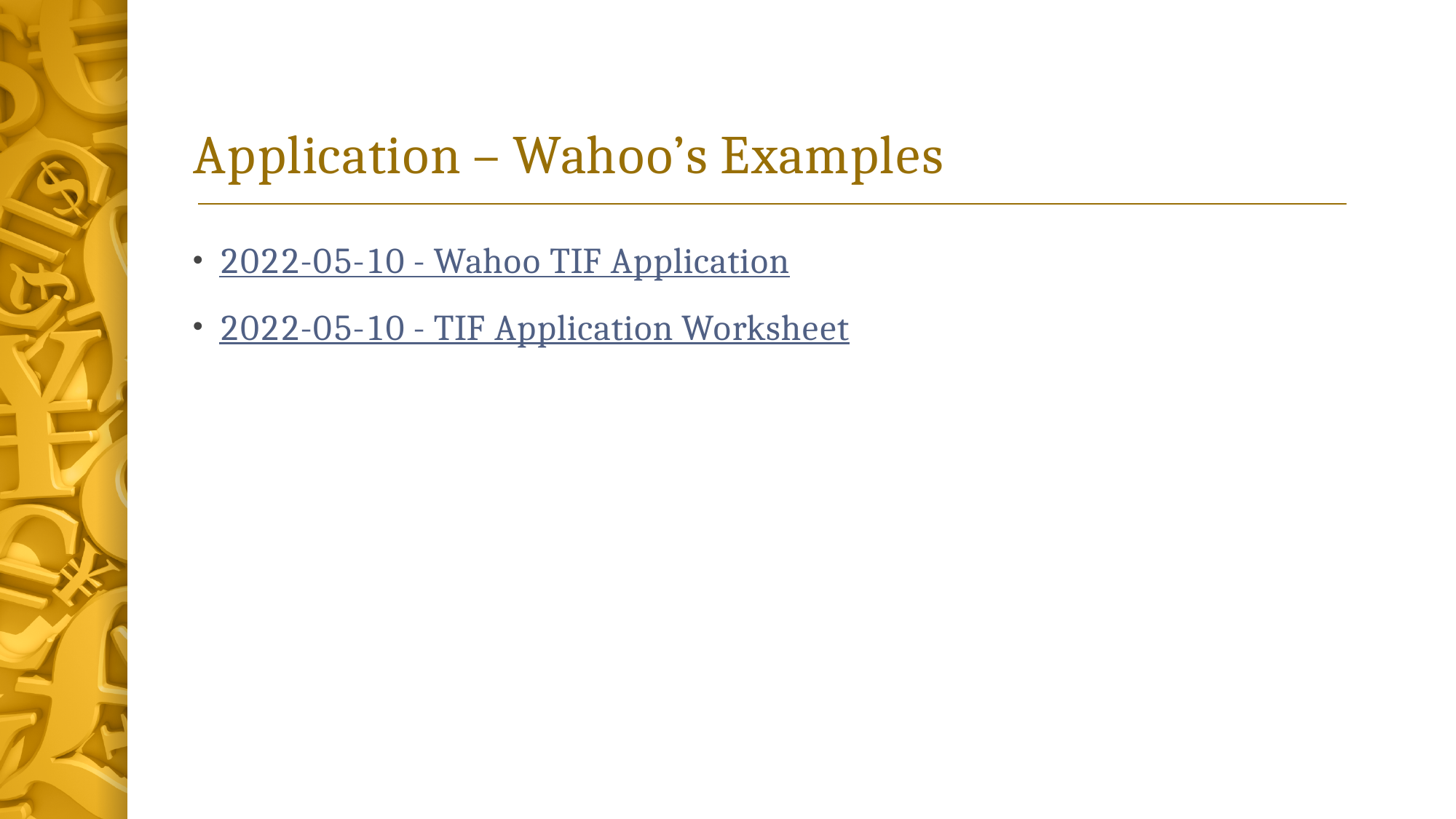

# Application – Wahoo’s Examples
2022-05-10 - Wahoo TIF Application
2022-05-10 - TIF Application Worksheet